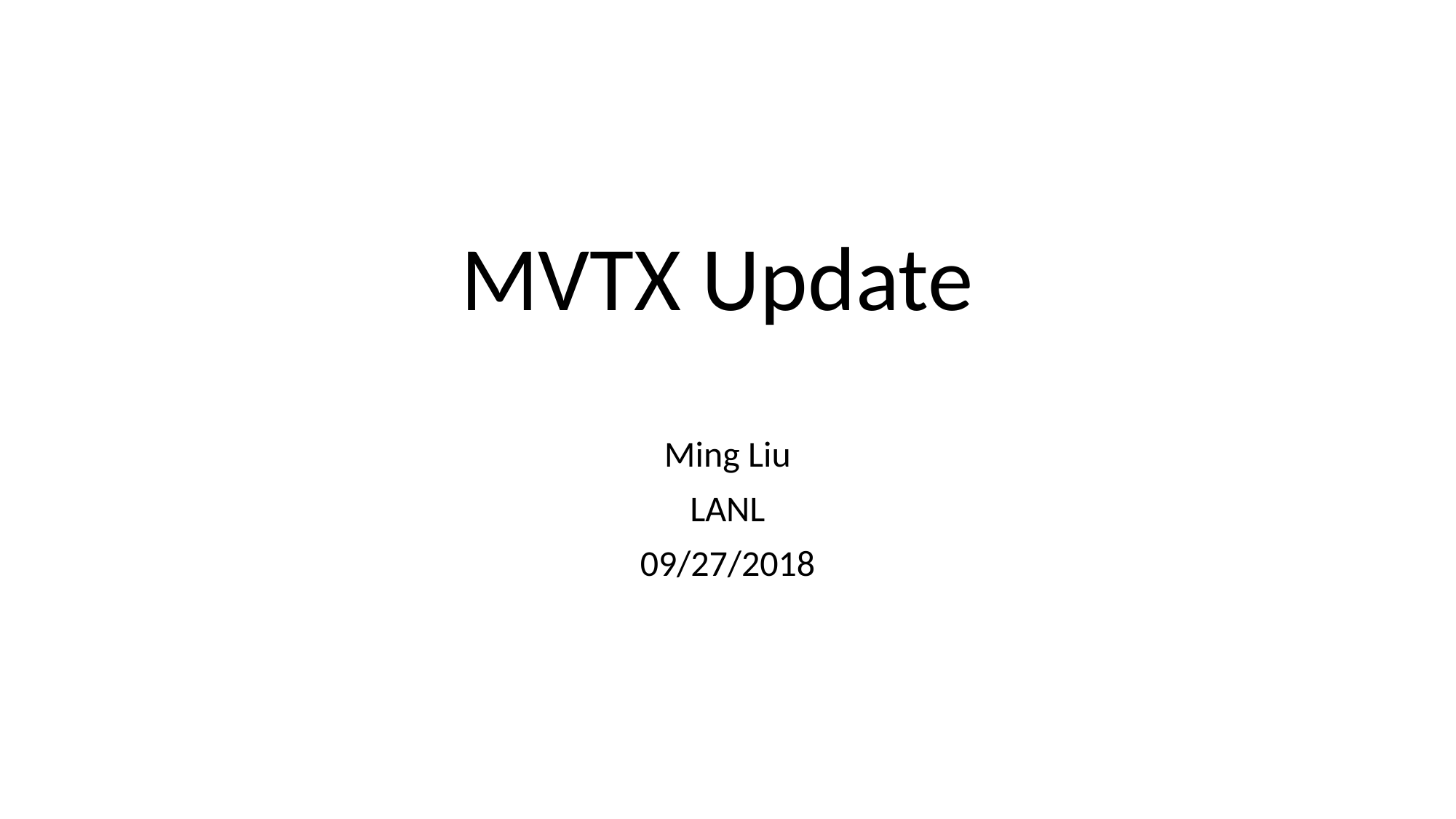

# MVTX Update
Ming Liu
LANL
09/27/2018